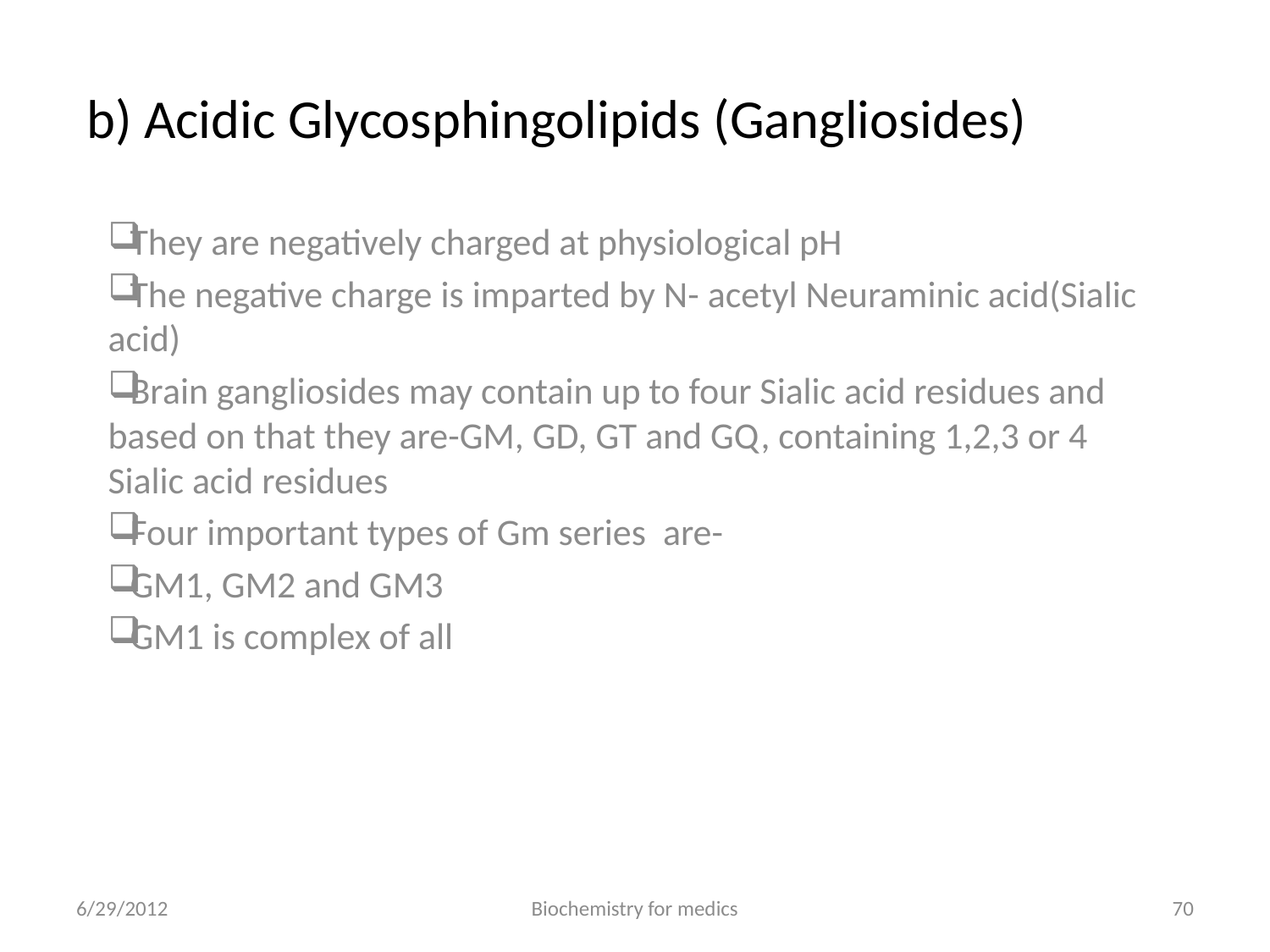

# b) Acidic Glycosphingolipids (Gangliosides)
They are negatively charged at physiological pH
The negative charge is imparted by N- acetyl Neuraminic acid(Sialic acid)
Brain gangliosides may contain up to four Sialic acid residues and based on that they are-GM, GD, GT and GQ, containing 1,2,3 or 4  Sialic acid residues
Four important types of Gm series  are-
GM1, GM2 and GM3
GM1 is complex of all
6/29/2012
Biochemistry for medics
70